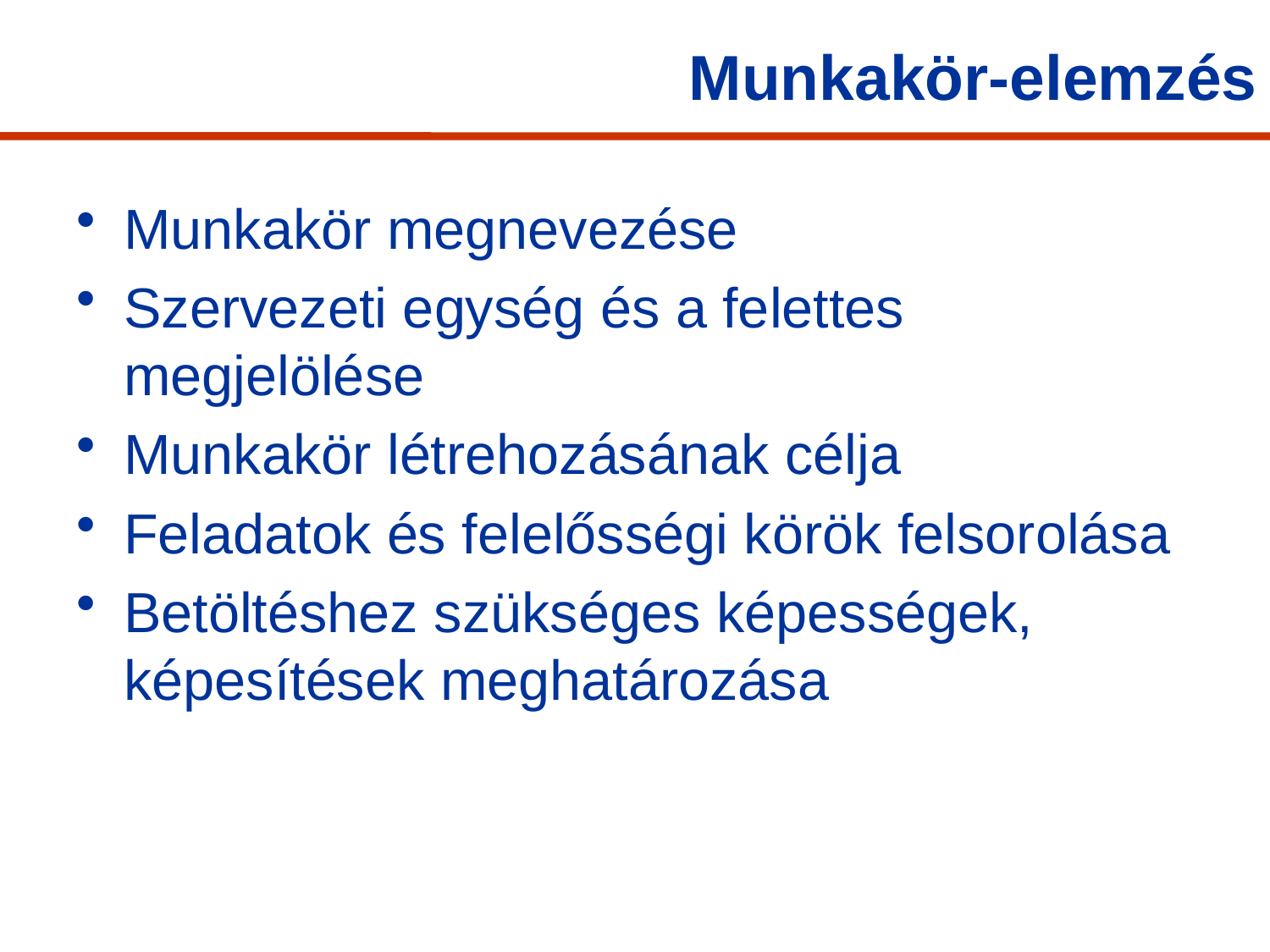

# Munkakör-elemzés
Munkakör megnevezése
Szervezeti egység és a felettes megjelölése
Munkakör létrehozásának célja
Feladatok és felelősségi körök felsorolása
Betöltéshez szükséges képességek, képesítések meghatározása